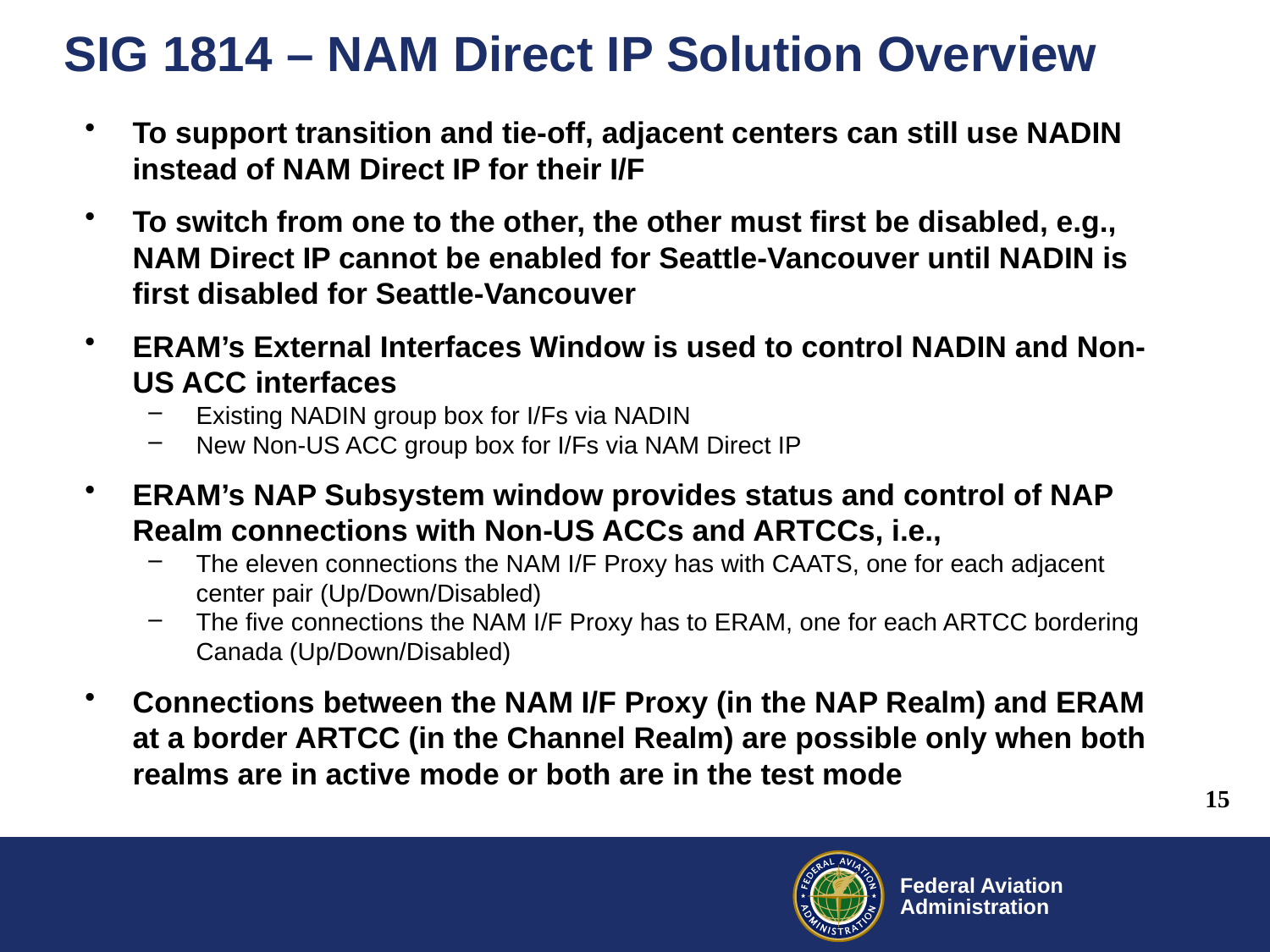

# SIG 1814 – NAM Direct IP Solution Overview
To support transition and tie-off, adjacent centers can still use NADIN instead of NAM Direct IP for their I/F

To switch from one to the other, the other must first be disabled, e.g., NAM Direct IP cannot be enabled for Seattle-Vancouver until NADIN is first disabled for Seattle-Vancouver

ERAM’s External Interfaces Window is used to control NADIN and Non-US ACC interfaces
Existing NADIN group box for I/Fs via NADIN
New Non-US ACC group box for I/Fs via NAM Direct IP

ERAM’s NAP Subsystem window provides status and control of NAP Realm connections with Non-US ACCs and ARTCCs, i.e.,
The eleven connections the NAM I/F Proxy has with CAATS, one for each adjacent center pair (Up/Down/Disabled)
The five connections the NAM I/F Proxy has to ERAM, one for each ARTCC bordering Canada (Up/Down/Disabled)

Connections between the NAM I/F Proxy (in the NAP Realm) and ERAM at a border ARTCC (in the Channel Realm) are possible only when both realms are in active mode or both are in the test mode
15